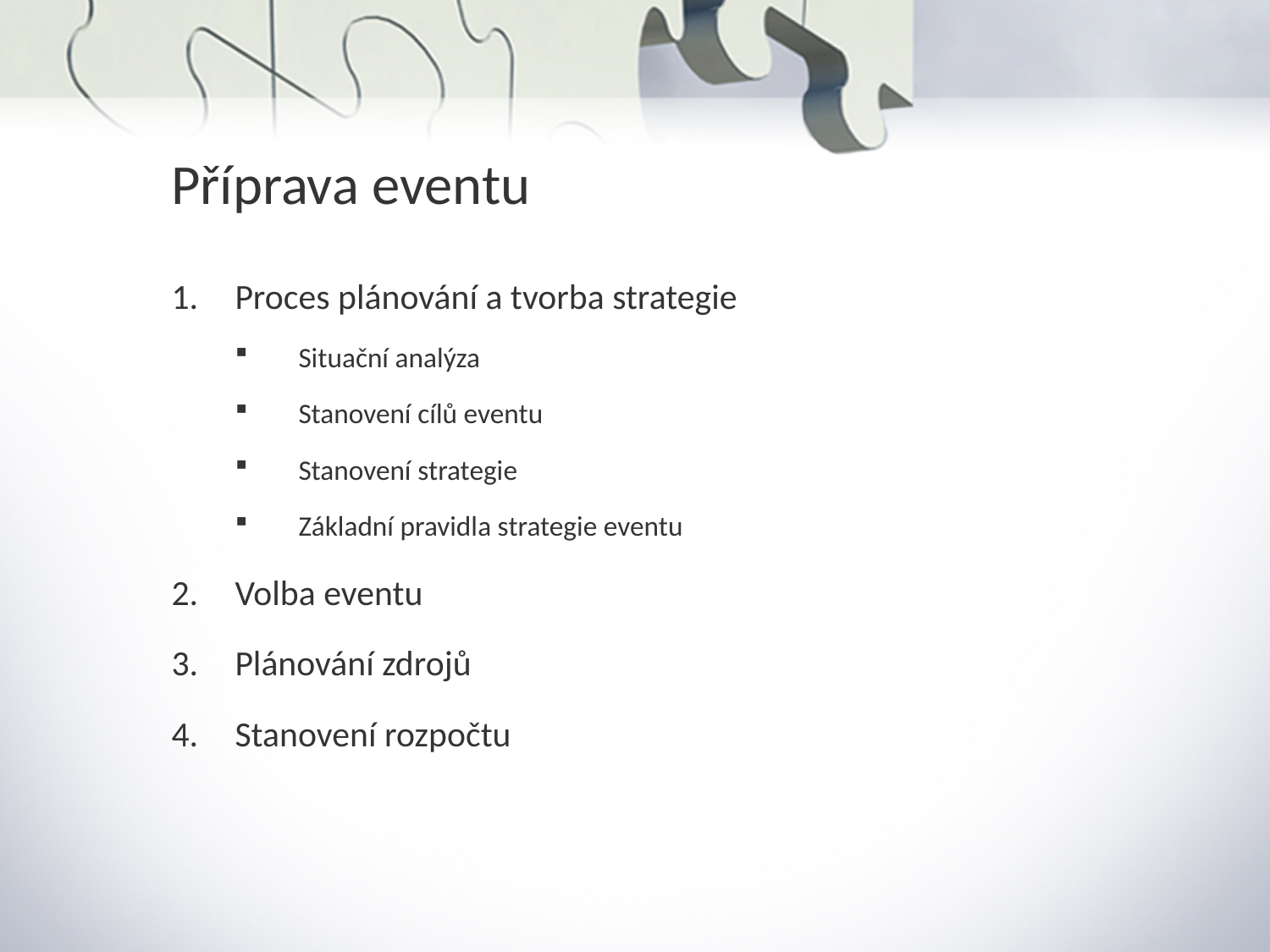

Příprava eventu
Proces plánování a tvorba strategie
Situační analýza
Stanovení cílů eventu
Stanovení strategie
Základní pravidla strategie eventu
Volba eventu
Plánování zdrojů
Stanovení rozpočtu